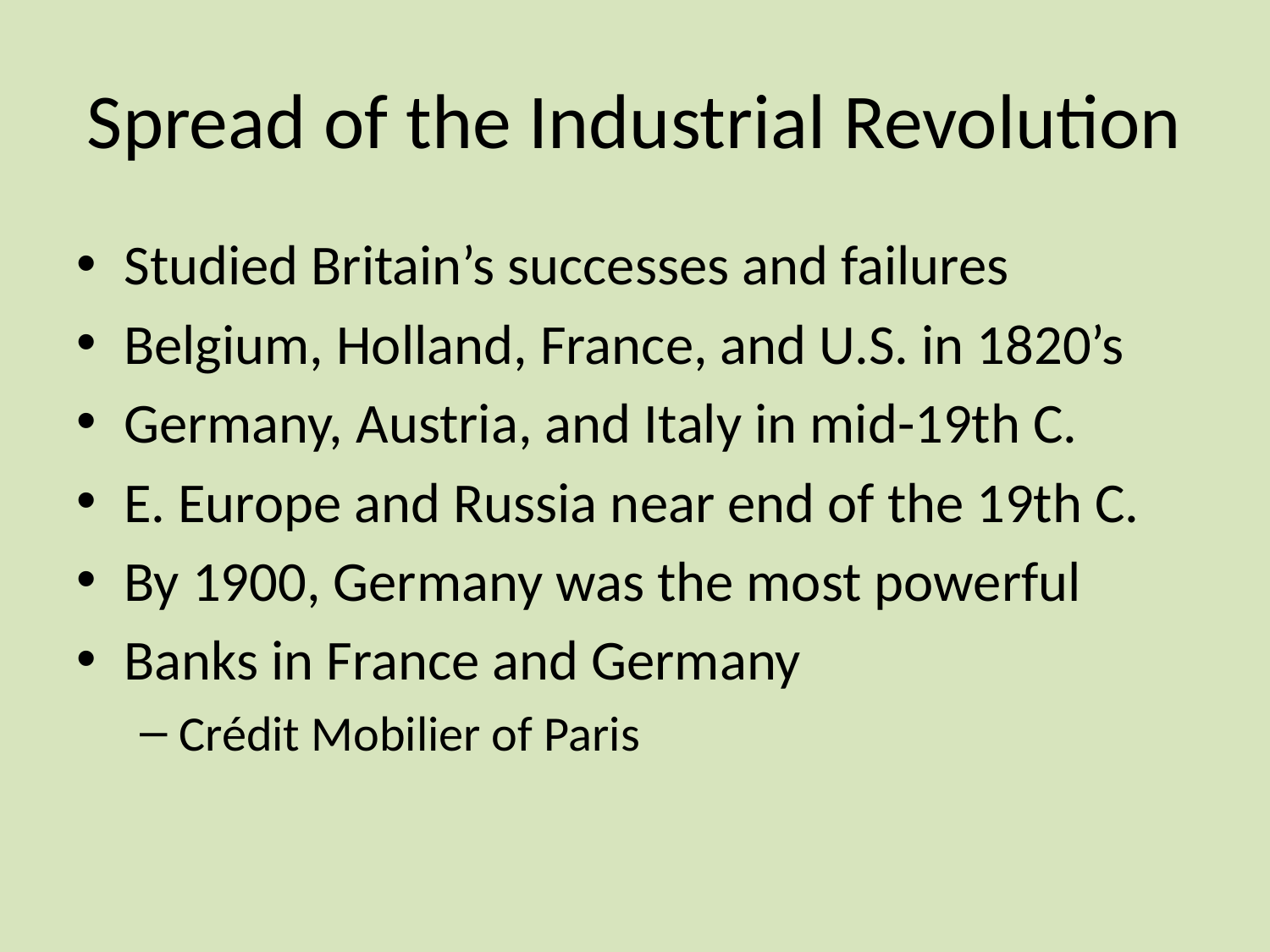

# Spread of the Industrial Revolution
Studied Britain’s successes and failures
Belgium, Holland, France, and U.S. in 1820’s
Germany, Austria, and Italy in mid-19th C.
E. Europe and Russia near end of the 19th C.
By 1900, Germany was the most powerful
Banks in France and Germany
Crédit Mobilier of Paris